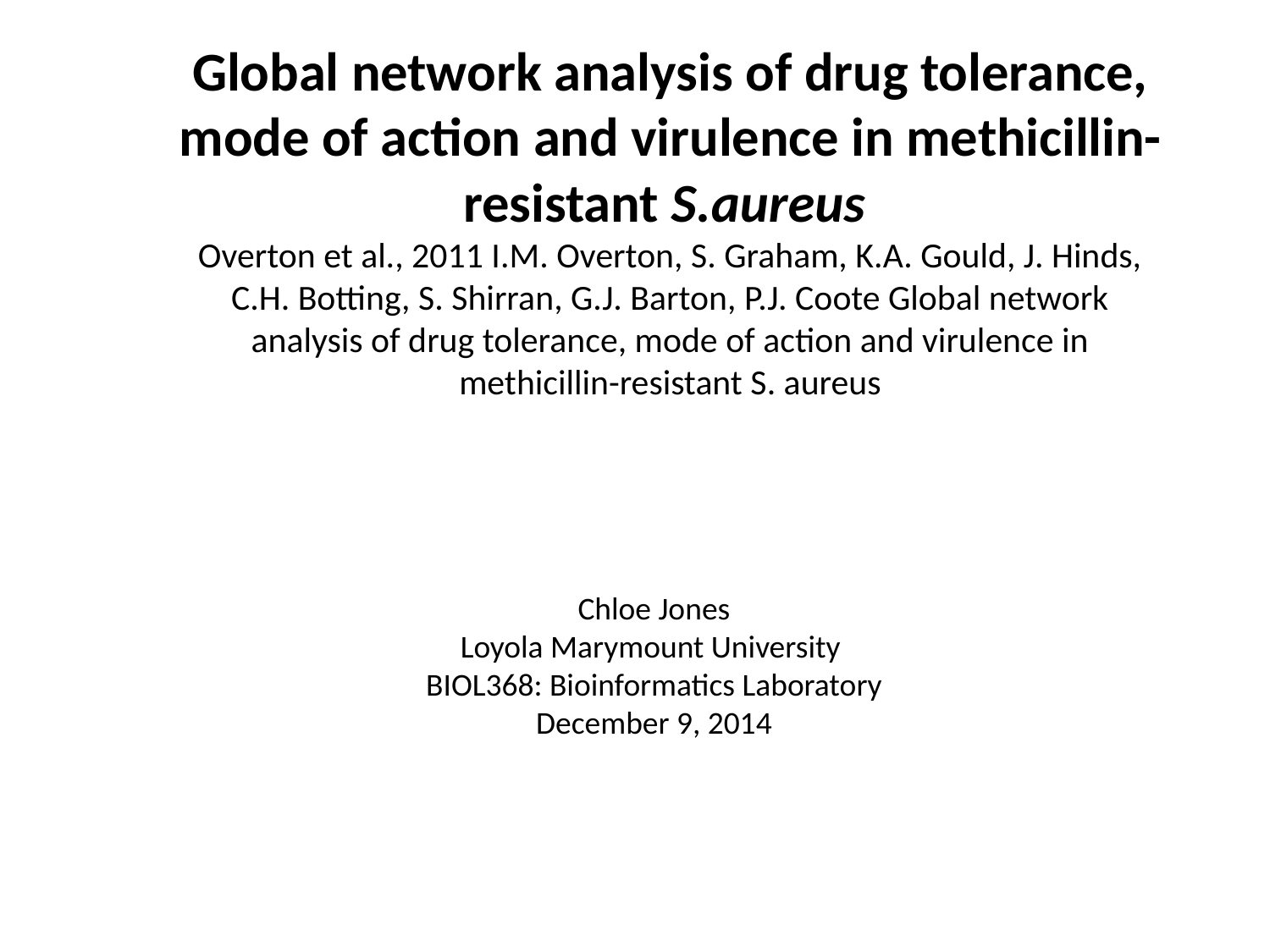

# Global network analysis of drug tolerance, mode of action and virulence in methicillin-resistant S.aureus Overton et al., 2011 I.M. Overton, S. Graham, K.A. Gould, J. Hinds, C.H. Botting, S. Shirran, G.J. Barton, P.J. Coote Global network analysis of drug tolerance, mode of action and virulence in methicillin-resistant S. aureus

Chloe Jones
Loyola Marymount University
BIOL368: Bioinformatics Laboratory
December 9, 2014